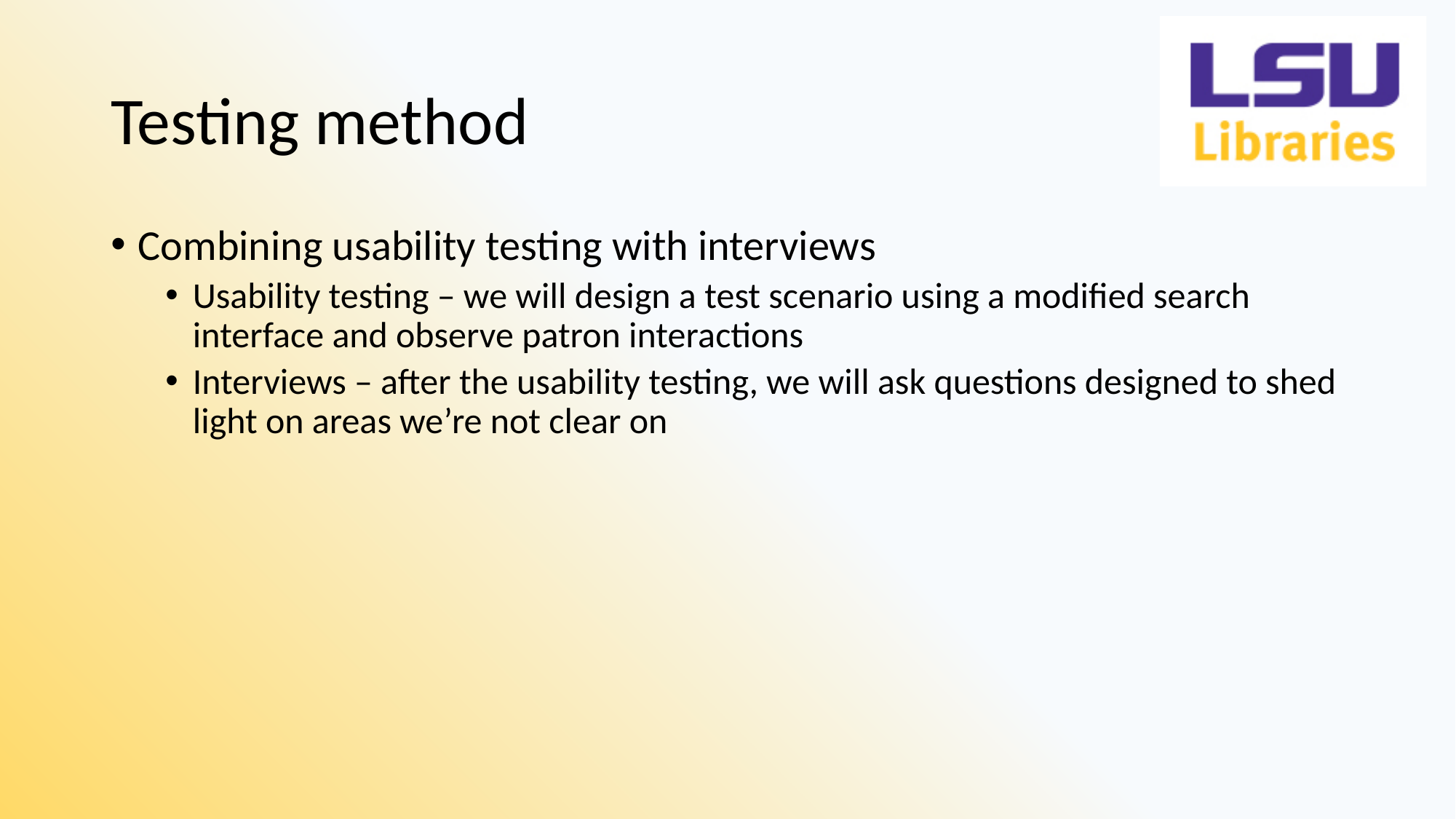

# Testing method
Combining usability testing with interviews
Usability testing – we will design a test scenario using a modified search interface and observe patron interactions
Interviews – after the usability testing, we will ask questions designed to shed light on areas we’re not clear on